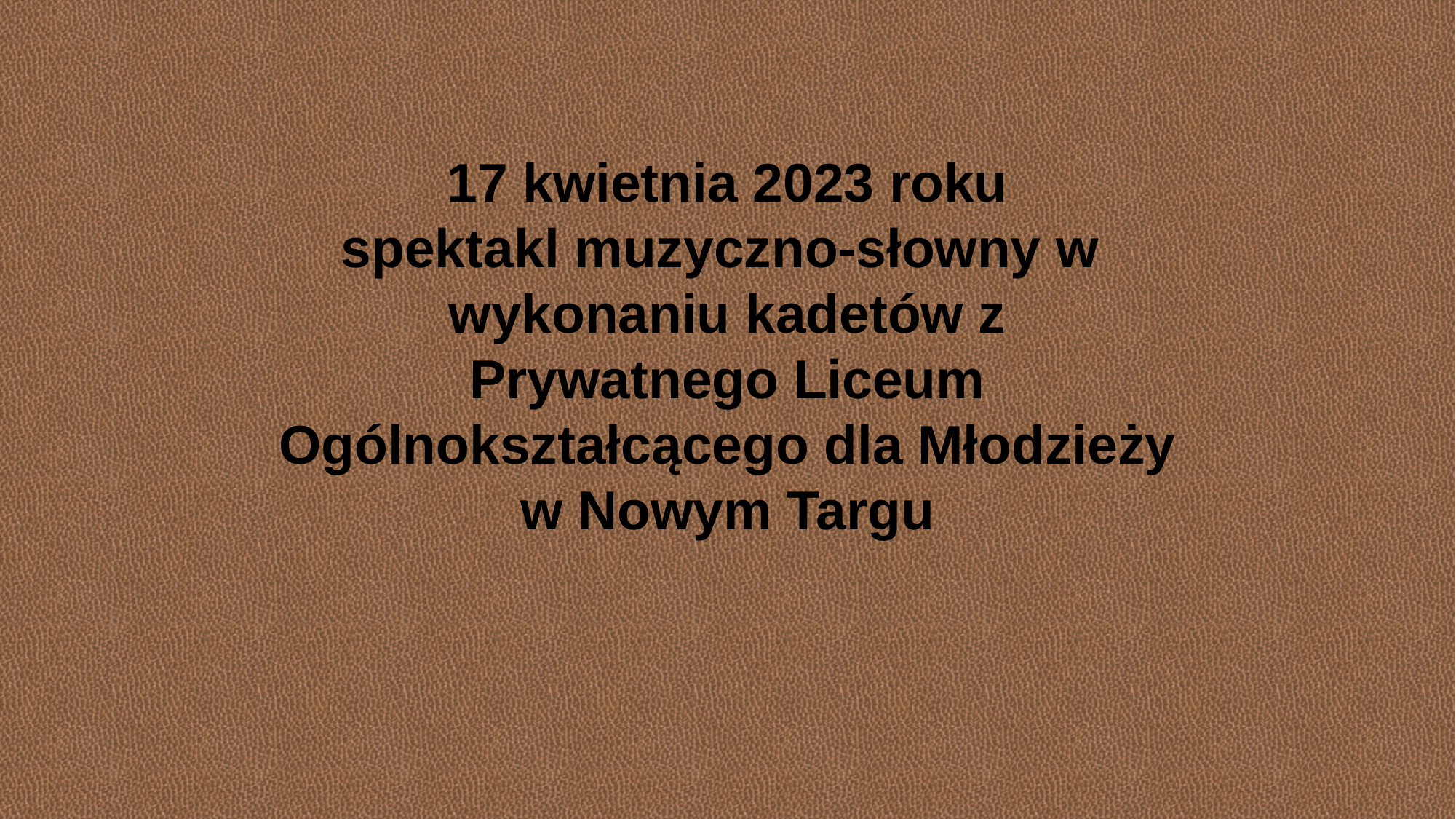

17 kwietnia 2023 roku
spektakl muzyczno-słowny w
wykonaniu kadetów z
Prywatnego Liceum Ogólnokształcącego dla Młodzieży
w Nowym Targu